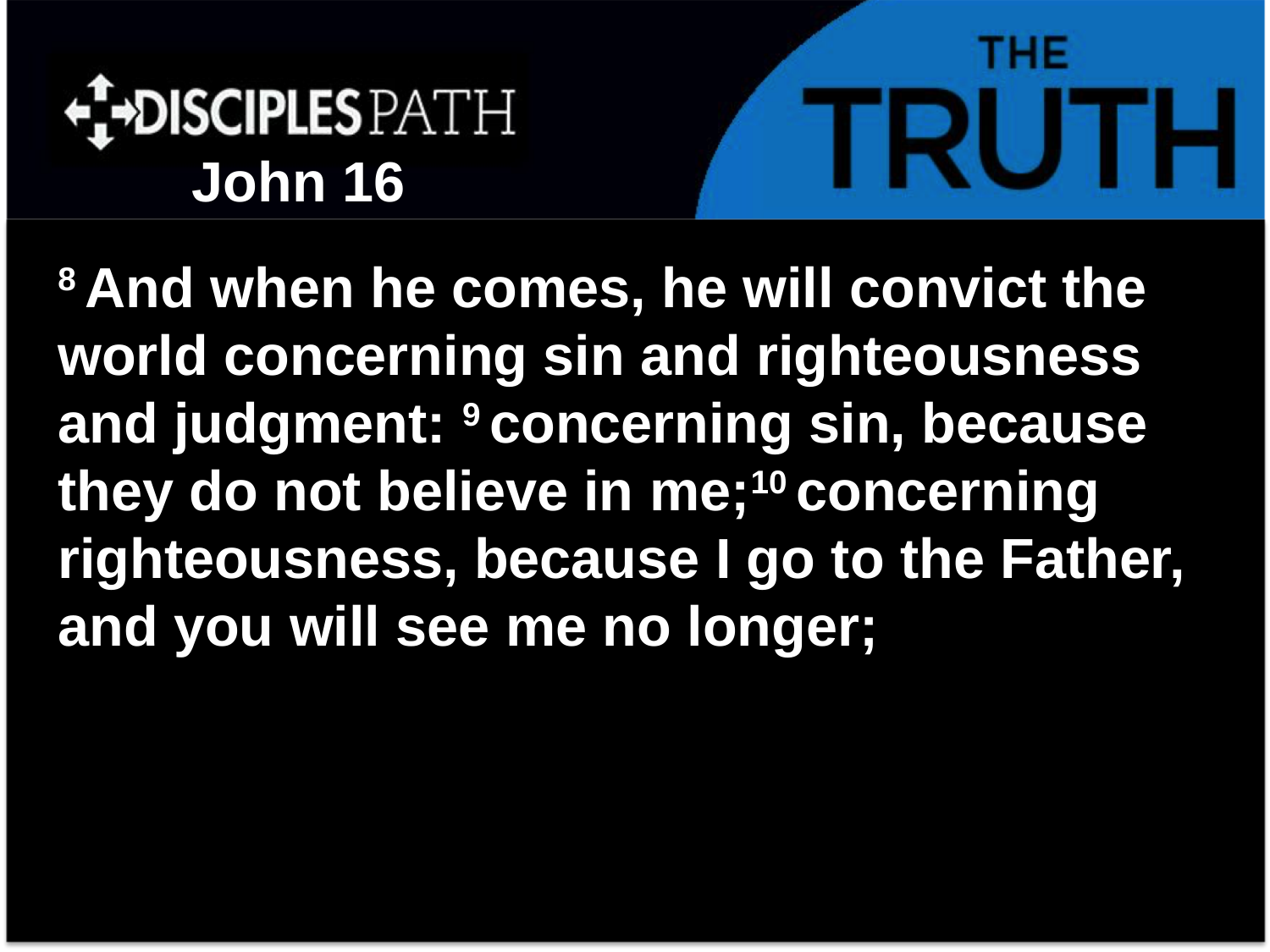

John 16
8 And when he comes, he will convict the world concerning sin and righteousness and judgment: 9 concerning sin, because they do not believe in me;10 concerning righteousness, because I go to the Father, and you will see me no longer;